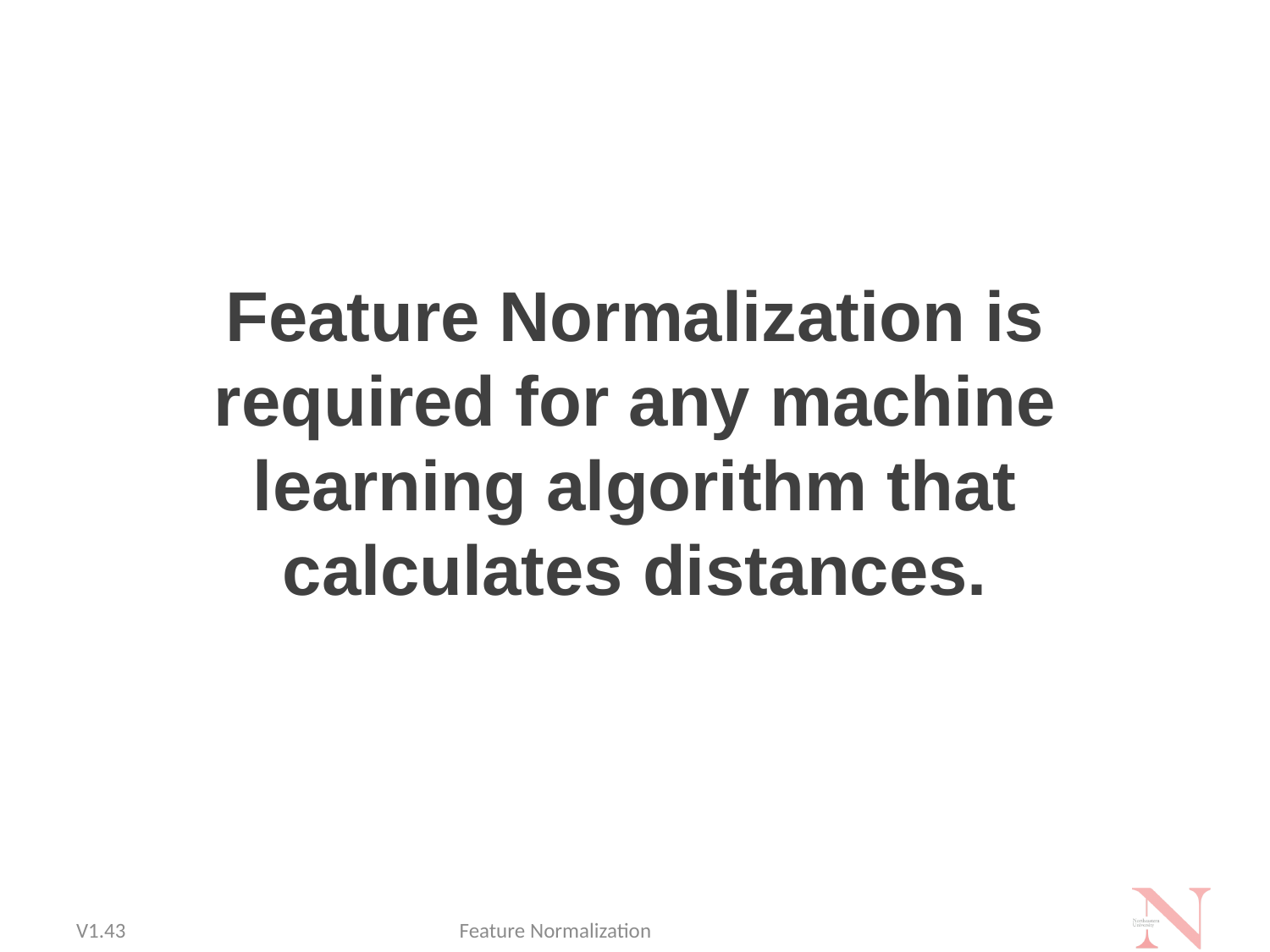

Feature Normalization is required for any machine learning algorithm that calculates distances.
V1.43
Feature Normalization